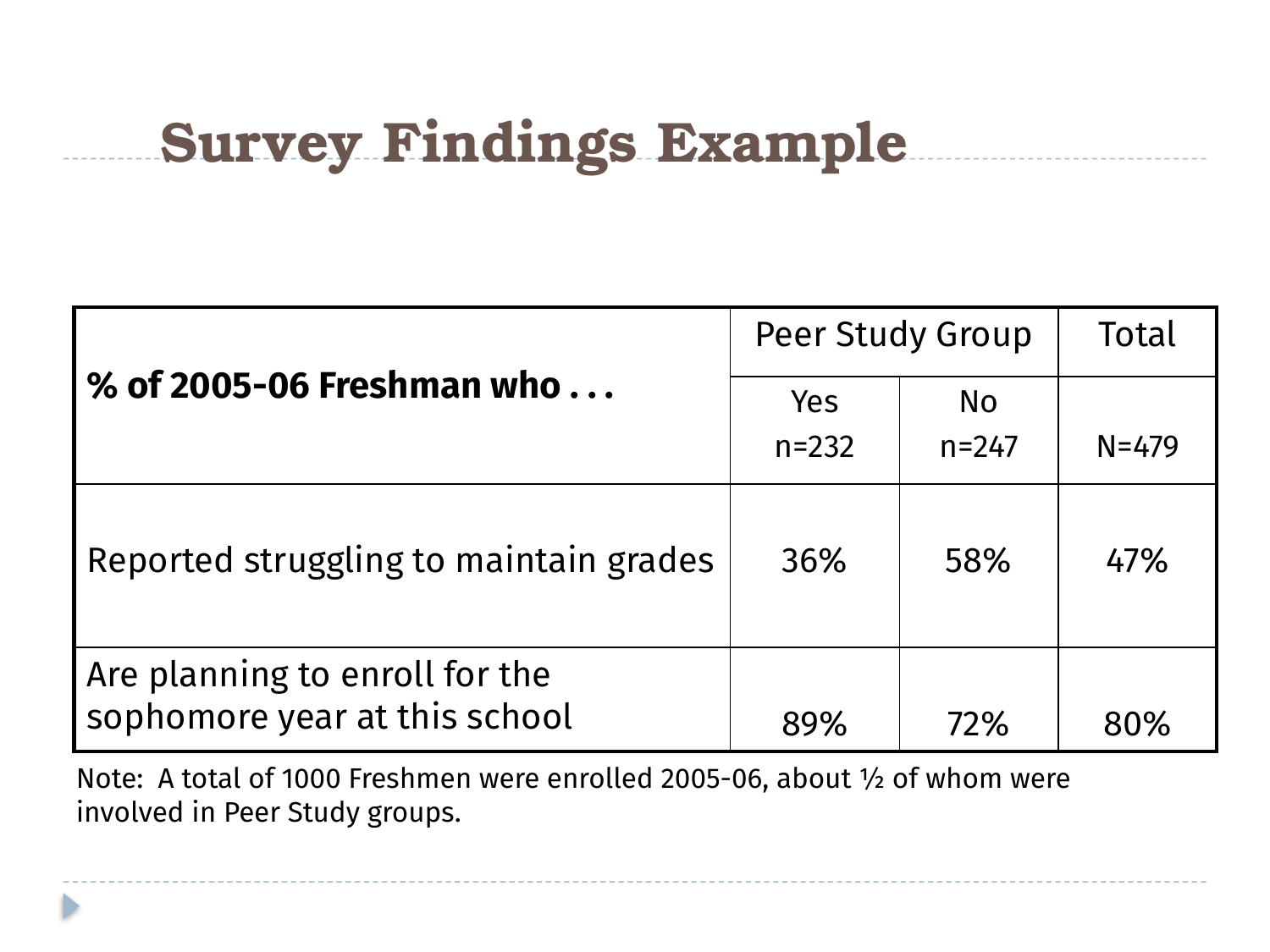

# Survey Findings Example
| % of 2005-06 Freshman who . . . | Peer Study Group |  | Total |
| --- | --- | --- | --- |
|  | Yes n=232 | No n=247 | N=479 |
| Reported struggling to maintain grades | 36% | 58% | 47% |
| Are planning to enroll for the sophomore year at this school | 89% | 72% | 80% |
Note:  A total of 1000 Freshmen were enrolled 2005-06, about ½ of whom were involved in Peer Study groups.